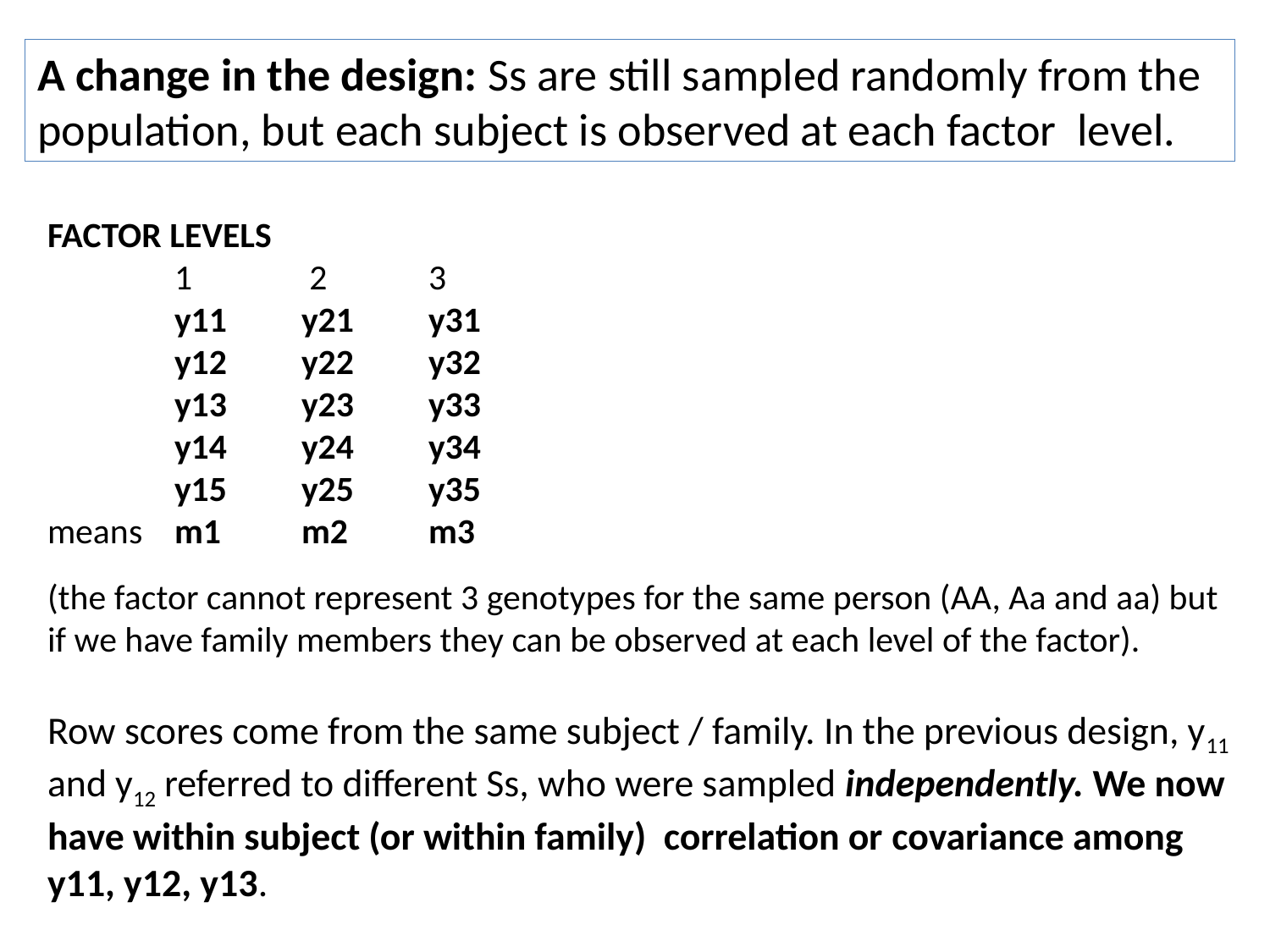

A change in the design: Ss are still sampled randomly from the population, but each subject is observed at each factor  level.
FACTOR LEVELS
	1	 2 	3
	y11	y21 	y31
	y12 	y22 	y32
	y13 	y23 	y33
	y14 	y24 	y34
	y15 	y25 	y35
means 	m1 	m2 	m3

(the factor cannot represent 3 genotypes for the same person (AA, Aa and aa) but if we have family members they can be observed at each level of the factor).

Row scores come from the same subject / family. In the previous design, y11 and y12 referred to different Ss, who were sampled independently. We now have within subject (or within family)  correlation or covariance among y11, y12, y13.